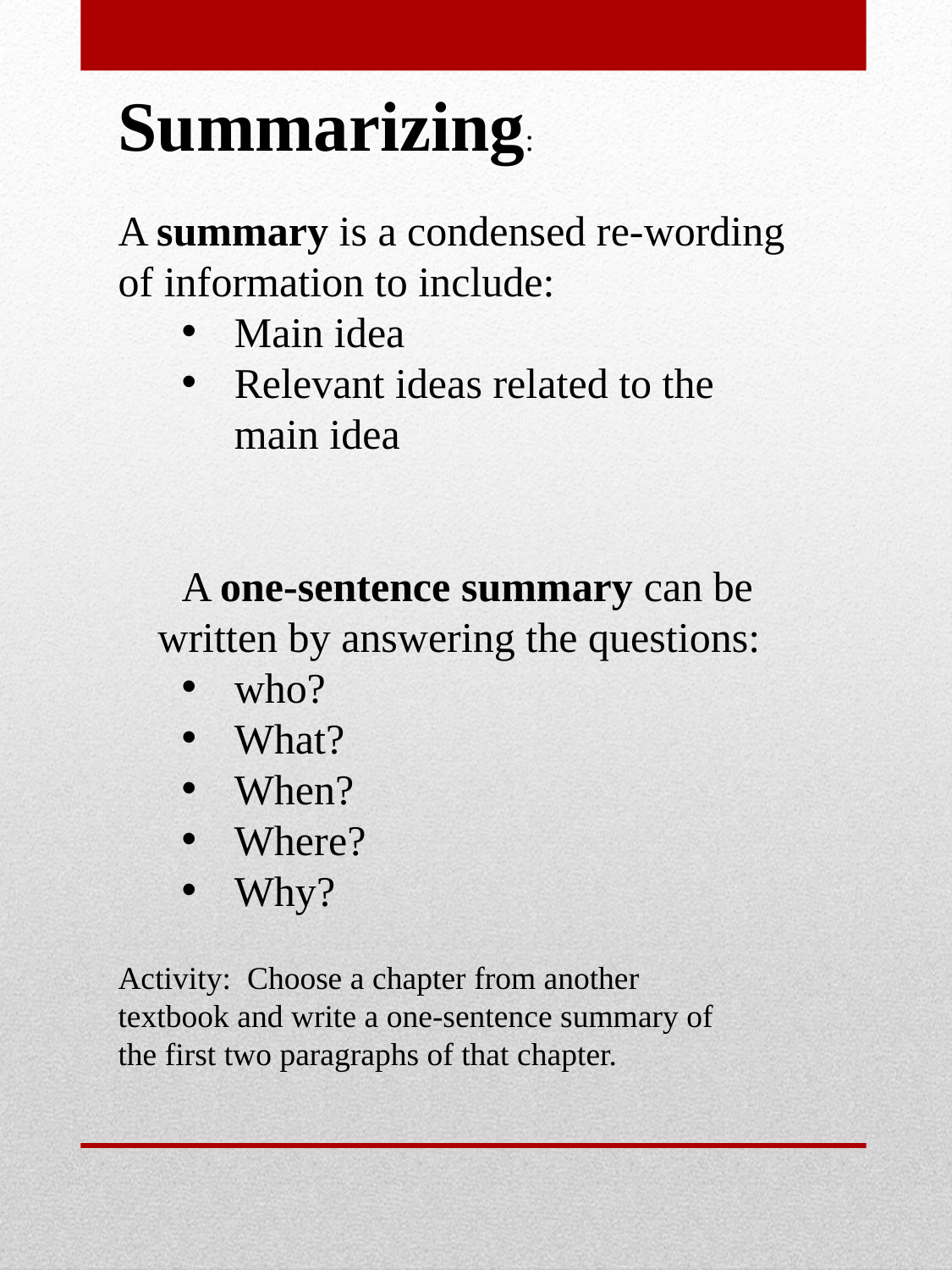

Summarizing:

A summary is a condensed re-wording of information to include:
Main idea
Relevant ideas related to the main idea

A one-sentence summary can be written by answering the questions:
who?
What?
When?
Where?
Why?

Activity:  Choose a chapter from another textbook and write a one-sentence summary of the first two paragraphs of that chapter.